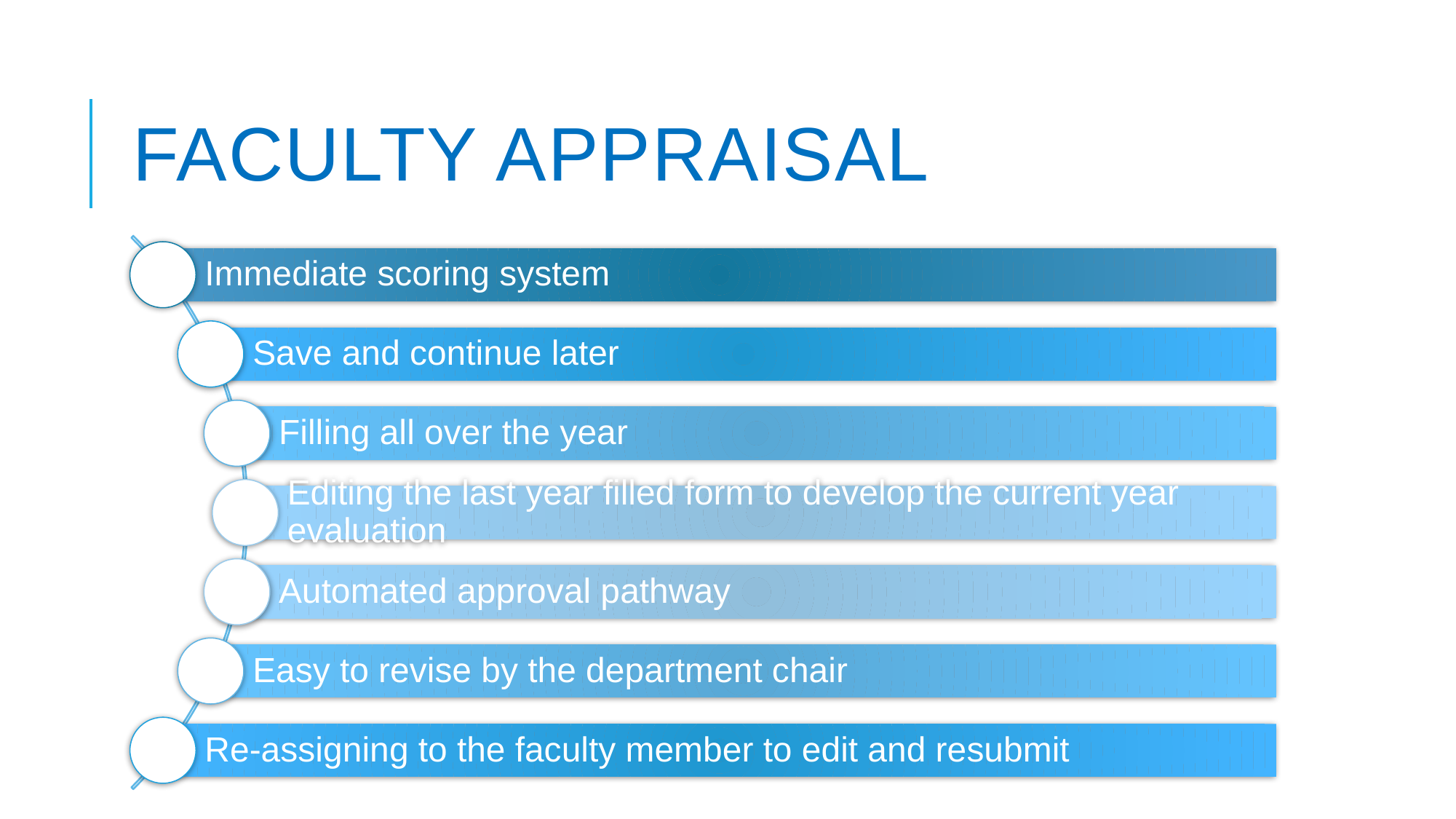

# Faculty Appraisal
Immediate scoring system
Save and continue later
Filling all over the year
Editing the last year filled form to develop the current year evaluation
Automated approval pathway
Easy to revise by the department chair
Re-assigning to the faculty member to edit and resubmit